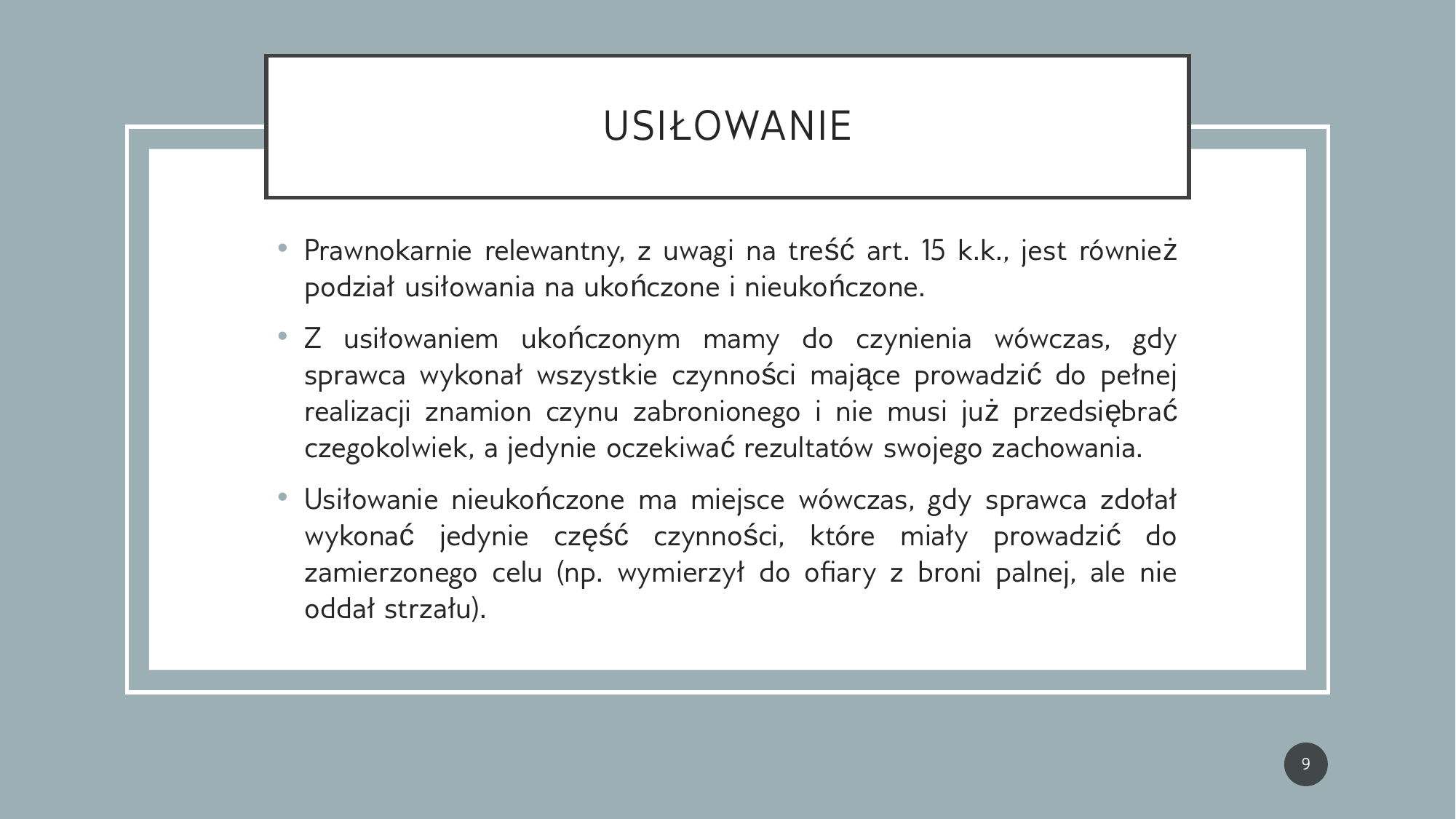

# usiłowanie

Prawnokarnie relewantny, z uwagi na treść art. 15 k.k., jest również podział usiłowania na ukończone i nieukończone.
Z usiłowaniem ukończonym mamy do czynienia wówczas, gdy sprawca wykonał wszystkie czynności mające prowadzić do pełnej realizacji znamion czynu zabronionego i nie musi już przedsiębrać czegokolwiek, a jedynie oczekiwać rezultatów swojego zachowania.
Usiłowanie nieukończone ma miejsce wówczas, gdy sprawca zdołał wykonać jedynie część czynności, które miały prowadzić do zamierzonego celu (np. wymierzył do ofiary z broni palnej, ale nie oddał strzału).
9